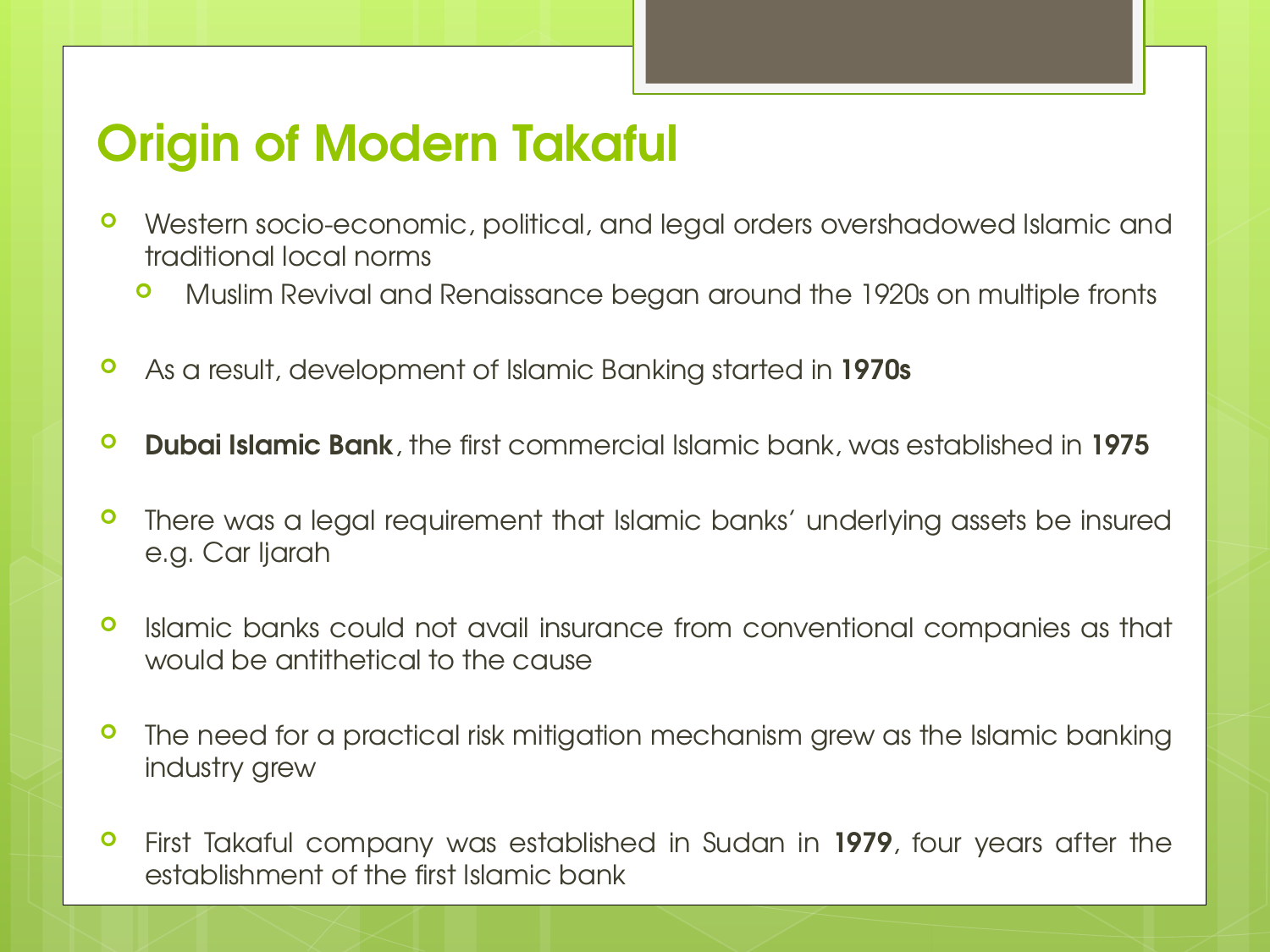

# Origin of Modern Takaful
Western socio-economic, political, and legal orders overshadowed Islamic and traditional local norms
Muslim Revival and Renaissance began around the 1920s on multiple fronts

As a result, development of Islamic Banking started in 1970s

Dubai Islamic Bank, the first commercial Islamic bank, was established in 1975

There was a legal requirement that Islamic banks’ underlying assets be insured e.g. Car Ijarah

Islamic banks could not avail insurance from conventional companies as that would be antithetical to the cause

The need for a practical risk mitigation mechanism grew as the Islamic banking industry grew

First Takaful company was established in Sudan in 1979, four years after the establishment of the first Islamic bank